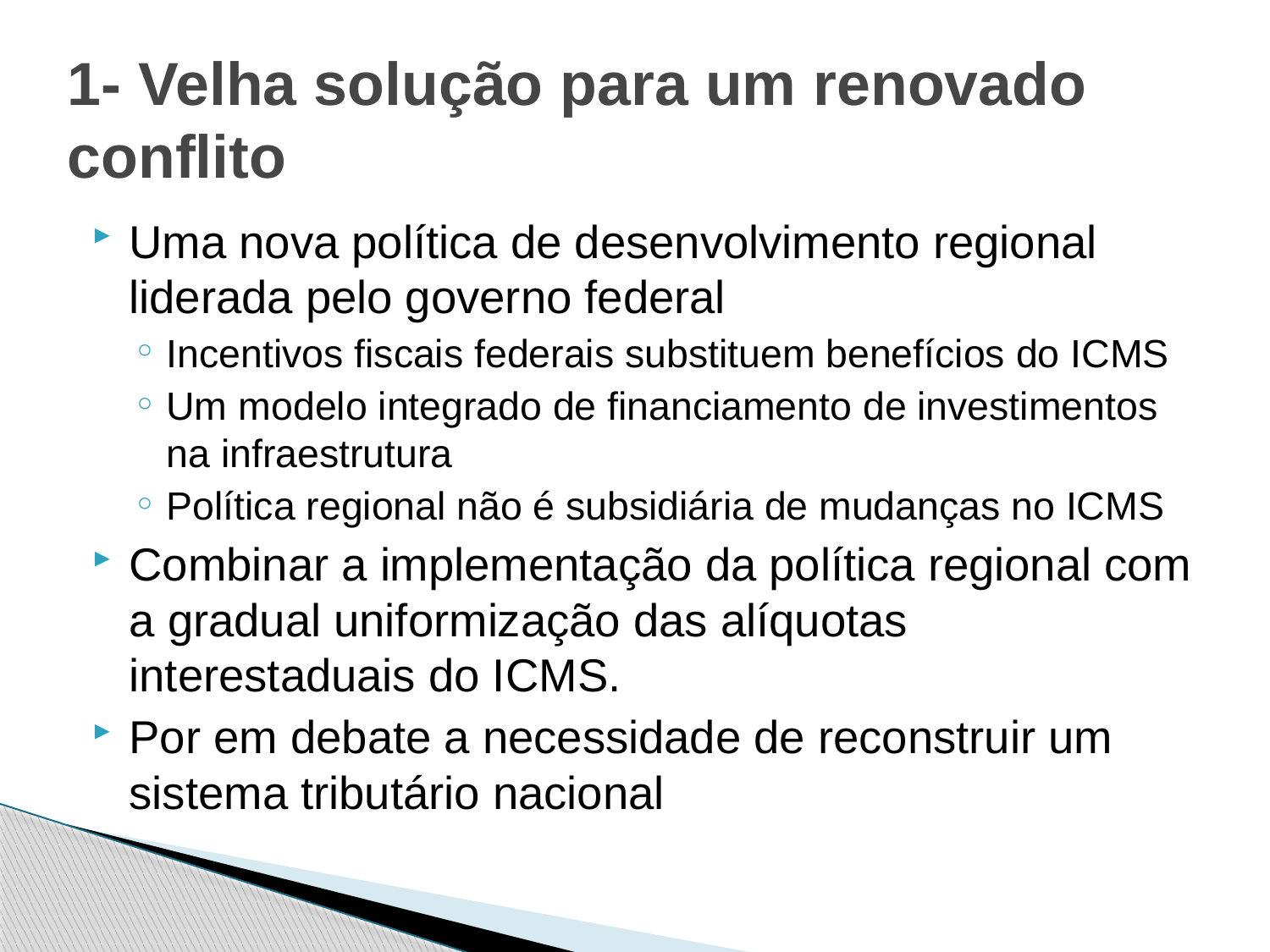

# 1- Velha solução para um renovado conflito
Uma nova política de desenvolvimento regional liderada pelo governo federal
Incentivos fiscais federais substituem benefícios do ICMS
Um modelo integrado de financiamento de investimentos na infraestrutura
Política regional não é subsidiária de mudanças no ICMS
Combinar a implementação da política regional com a gradual uniformização das alíquotas interestaduais do ICMS.
Por em debate a necessidade de reconstruir um sistema tributário nacional